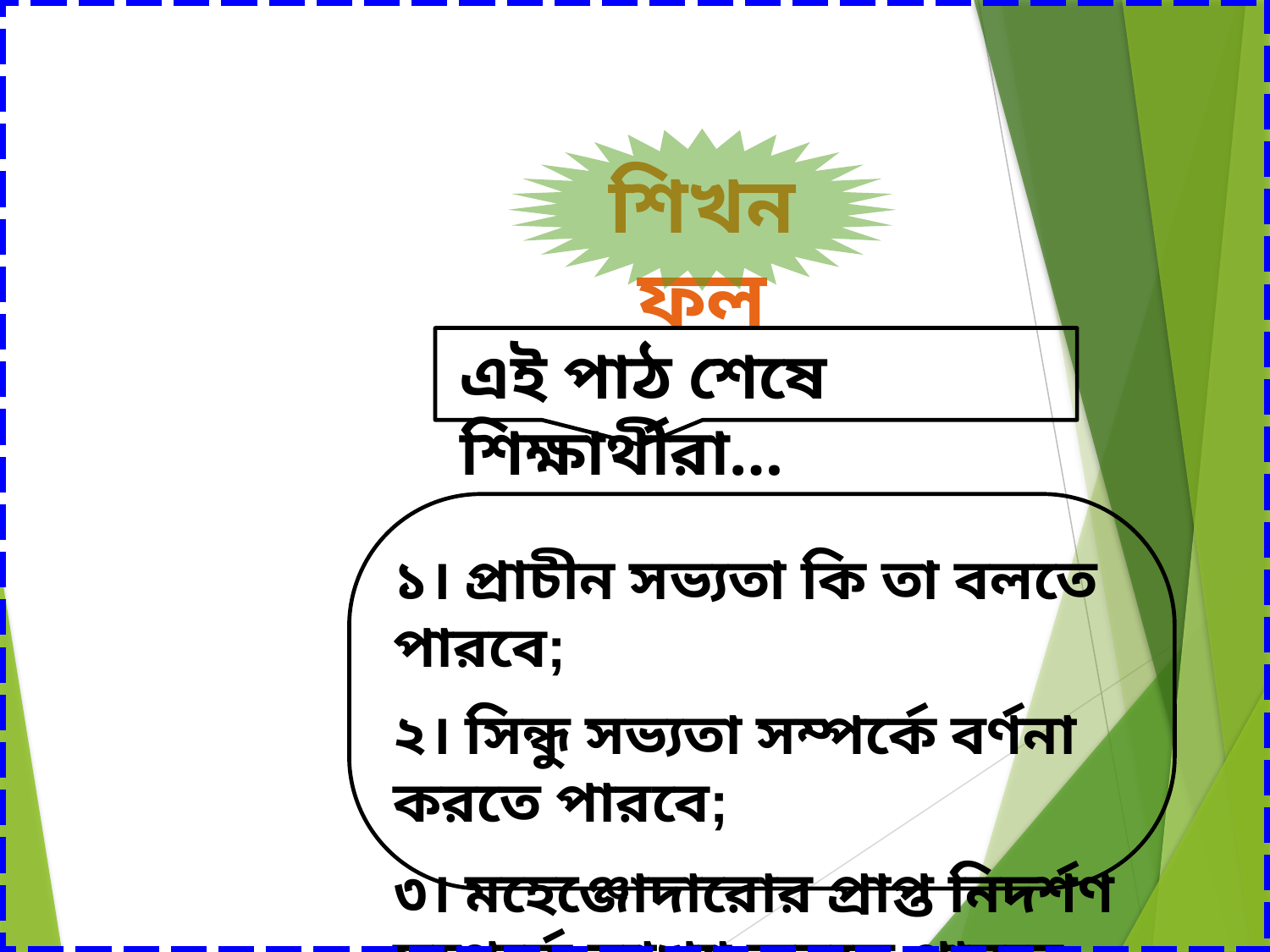

শিখনফল

এই পাঠ শেষে শিক্ষার্থীরা…

১। প্রাচীন সভ্যতা কি তা বলতে পারবে;

২। সিন্ধু সভ্যতা সম্পর্কে বর্ণনা করতে পারবে;

৩। মহেঞ্জোদারোর প্রাপ্ত নিদর্শণ সম্পর্কে ব্যাখ্যা করতে পারবে;